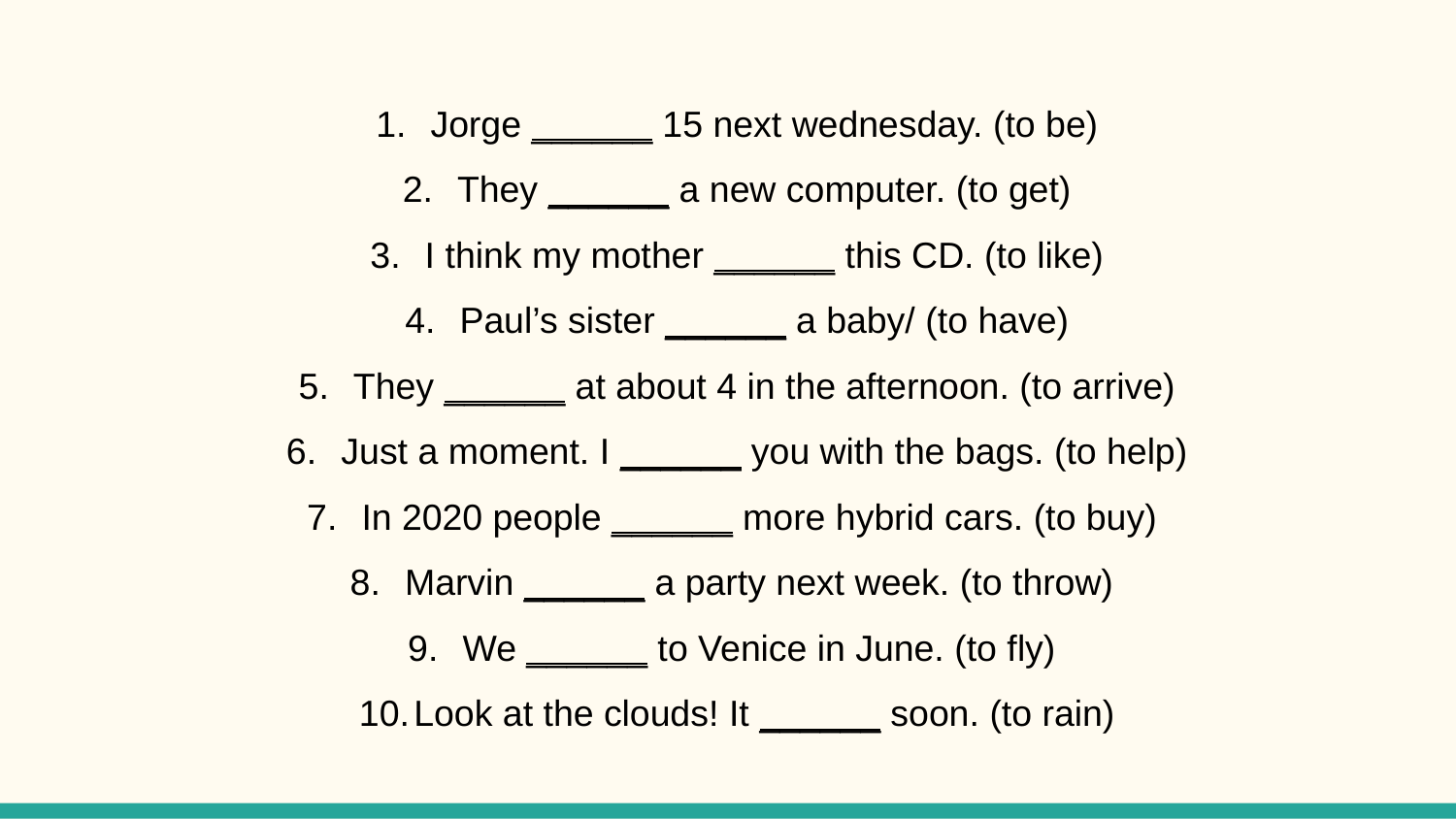

Jorge ______ 15 next wednesday. (to be)
They ______ a new computer. (to get)
I think my mother ______ this CD. (to like)
Paul’s sister ______ a baby/ (to have)
They ______ at about 4 in the afternoon. (to arrive)
Just a moment. I ______ you with the bags. (to help)
In 2020 people ______ more hybrid cars. (to buy)
Marvin ______ a party next week. (to throw)
We ______ to Venice in June. (to fly)
Look at the clouds! It ______ soon. (to rain)